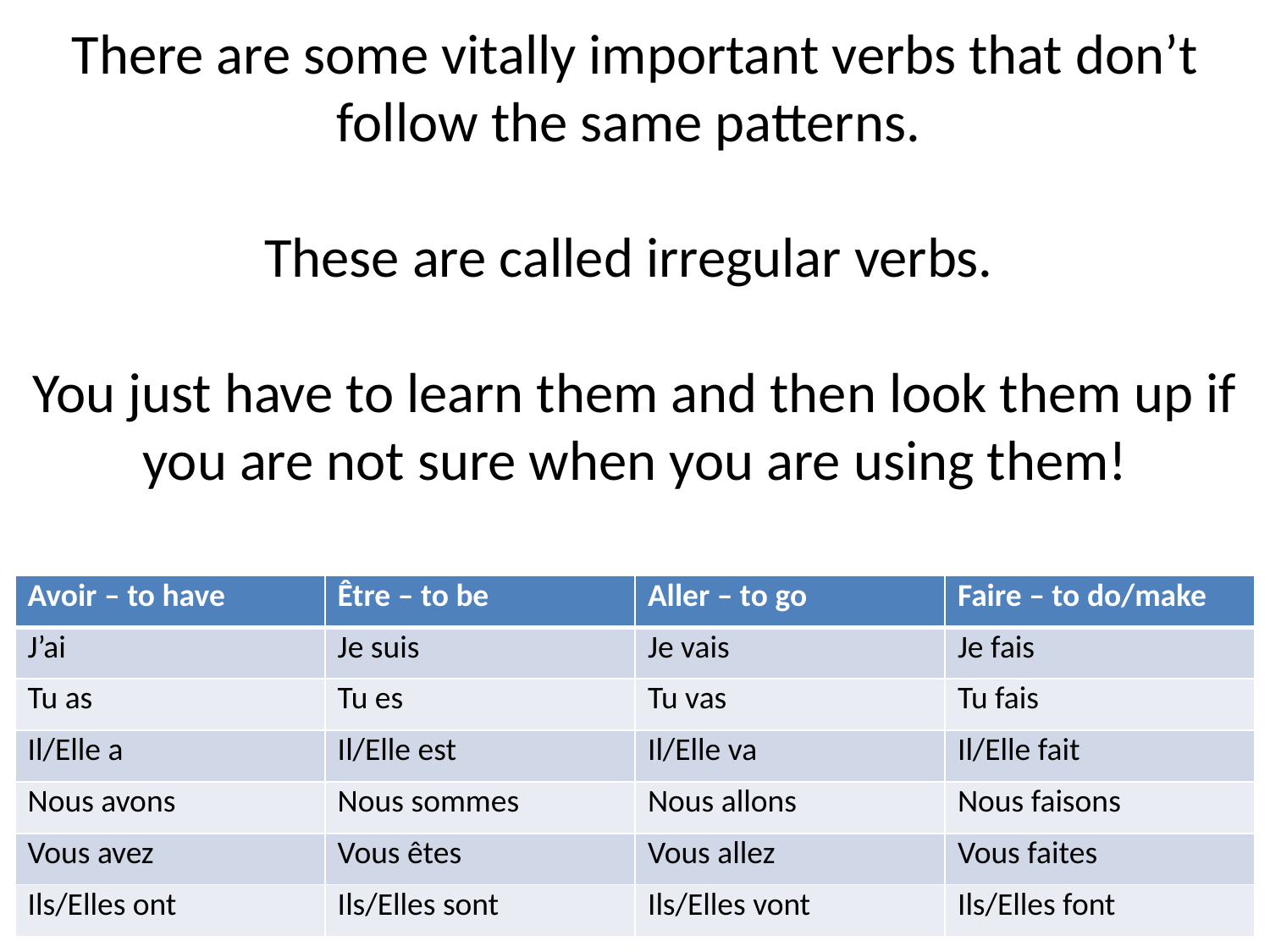

# There are some vitally important verbs that don’t follow the same patterns. These are called irregular verbs. You just have to learn them and then look them up if you are not sure when you are using them!
| Avoir – to have | Être – to be | Aller – to go | Faire – to do/make |
| --- | --- | --- | --- |
| J’ai | Je suis | Je vais | Je fais |
| Tu as | Tu es | Tu vas | Tu fais |
| Il/Elle a | Il/Elle est | Il/Elle va | Il/Elle fait |
| Nous avons | Nous sommes | Nous allons | Nous faisons |
| Vous avez | Vous êtes | Vous allez | Vous faites |
| Ils/Elles ont | Ils/Elles sont | Ils/Elles vont | Ils/Elles font |